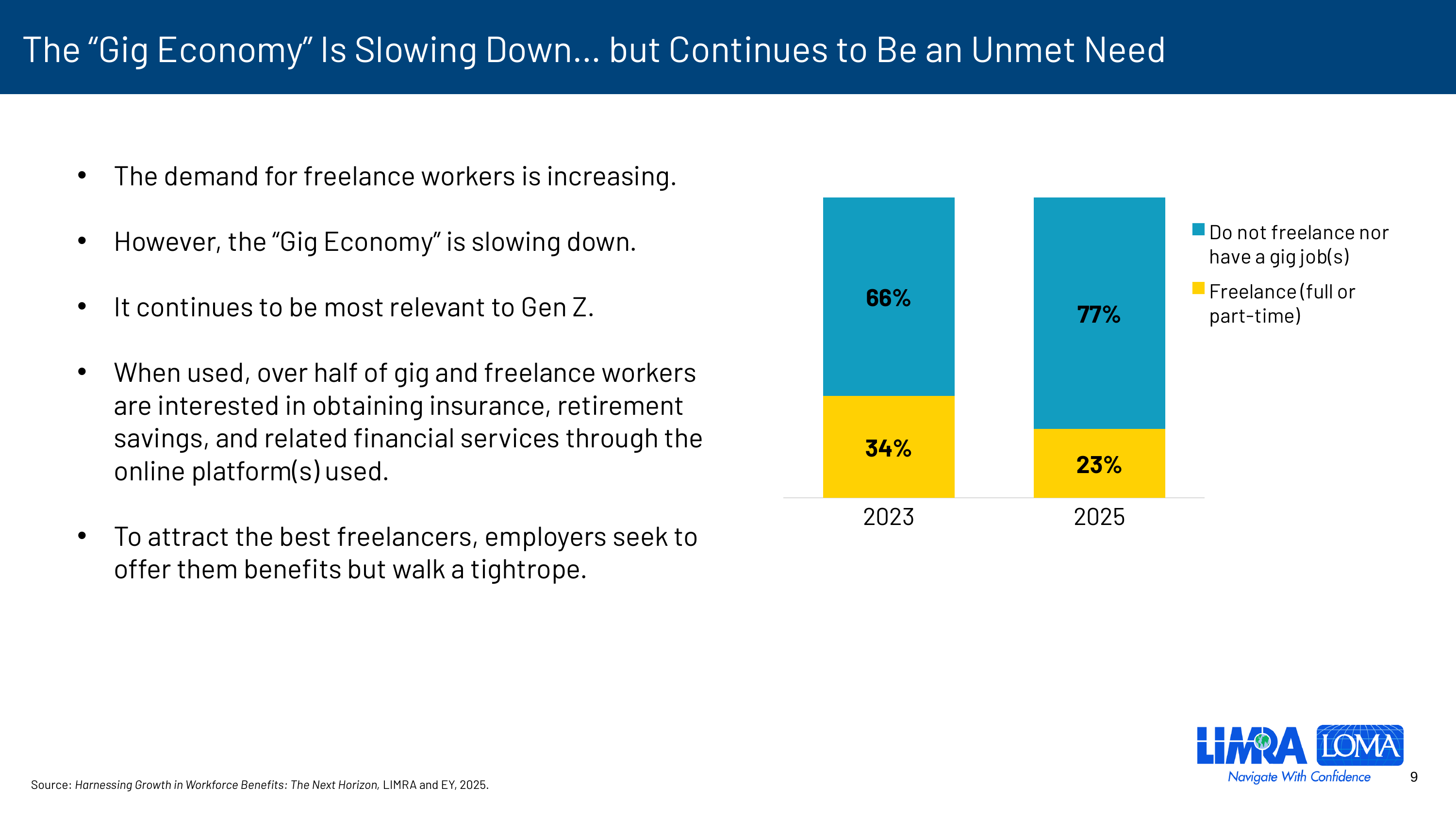

# The “Gig Economy” Is Slowing Down… but Continues to Be an Unmet Need

### Chart

| Category | Freelance (full or part-time) | Do not freelance nor have a gig job(s) |
|---|---|---|
| 2023 | 0.34 | 0.66 |
| 2025 | 0.23 | 0.77 |
The demand for freelance workers is increasing.

However, the “Gig Economy” is slowing down.

It continues to be most relevant to Gen Z.

When used, over half of gig and freelance workers are interested in obtaining insurance, retirement savings, and related financial services through the online platform(s) used.

To attract the best freelancers, employers seek to offer them benefits but walk a tightrope.

Source: Harnessing Growth in Workforce Benefits: The Next Horizon, LIMRA and EY, 2025.
9